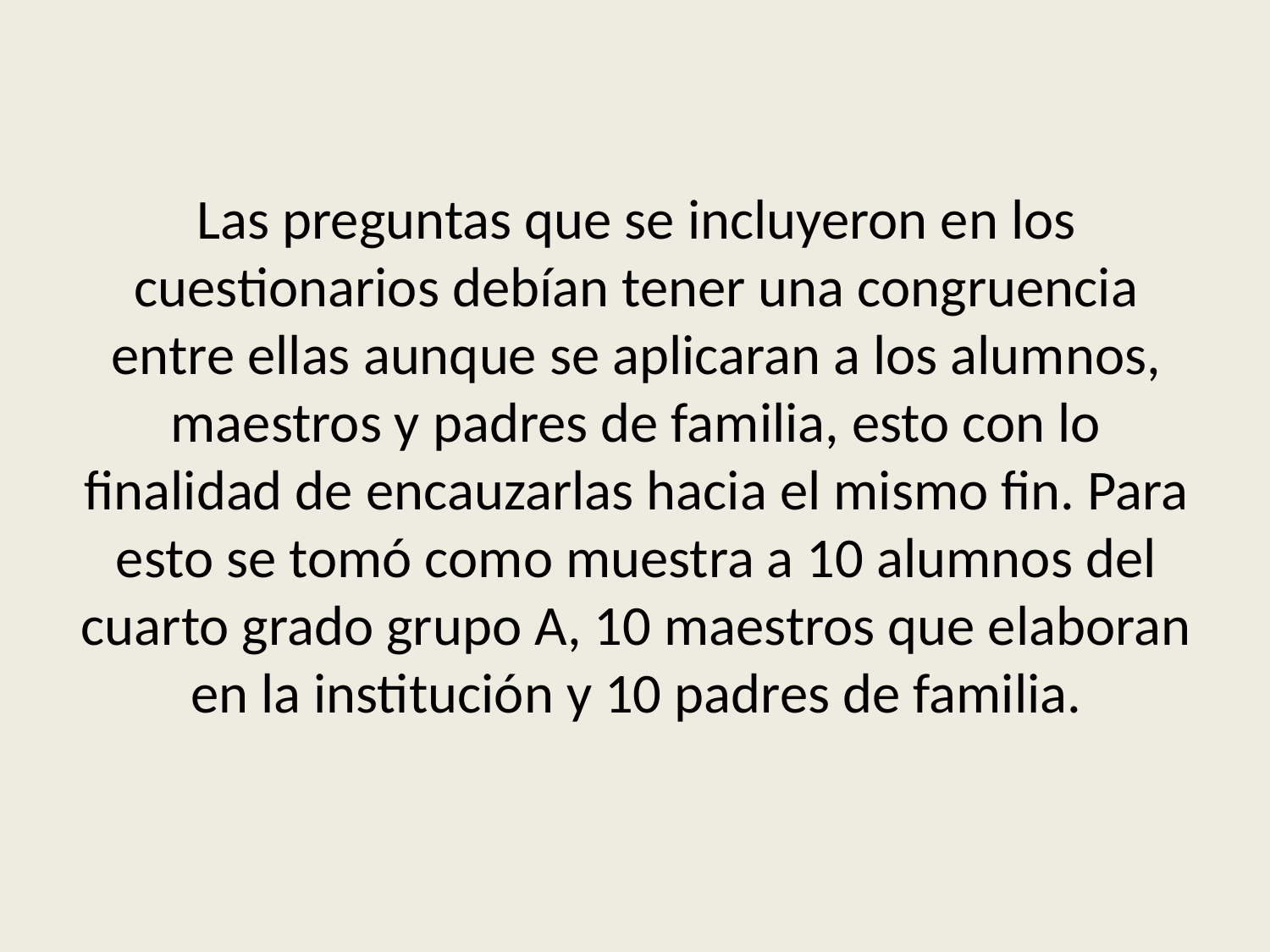

Las preguntas que se incluyeron en los cuestionarios debían tener una congruencia entre ellas aunque se aplicaran a los alumnos, maestros y padres de familia, esto con lo finalidad de encauzarlas hacia el mismo fin. Para esto se tomó como muestra a 10 alumnos del cuarto grado grupo A, 10 maestros que elaboran en la institución y 10 padres de familia.